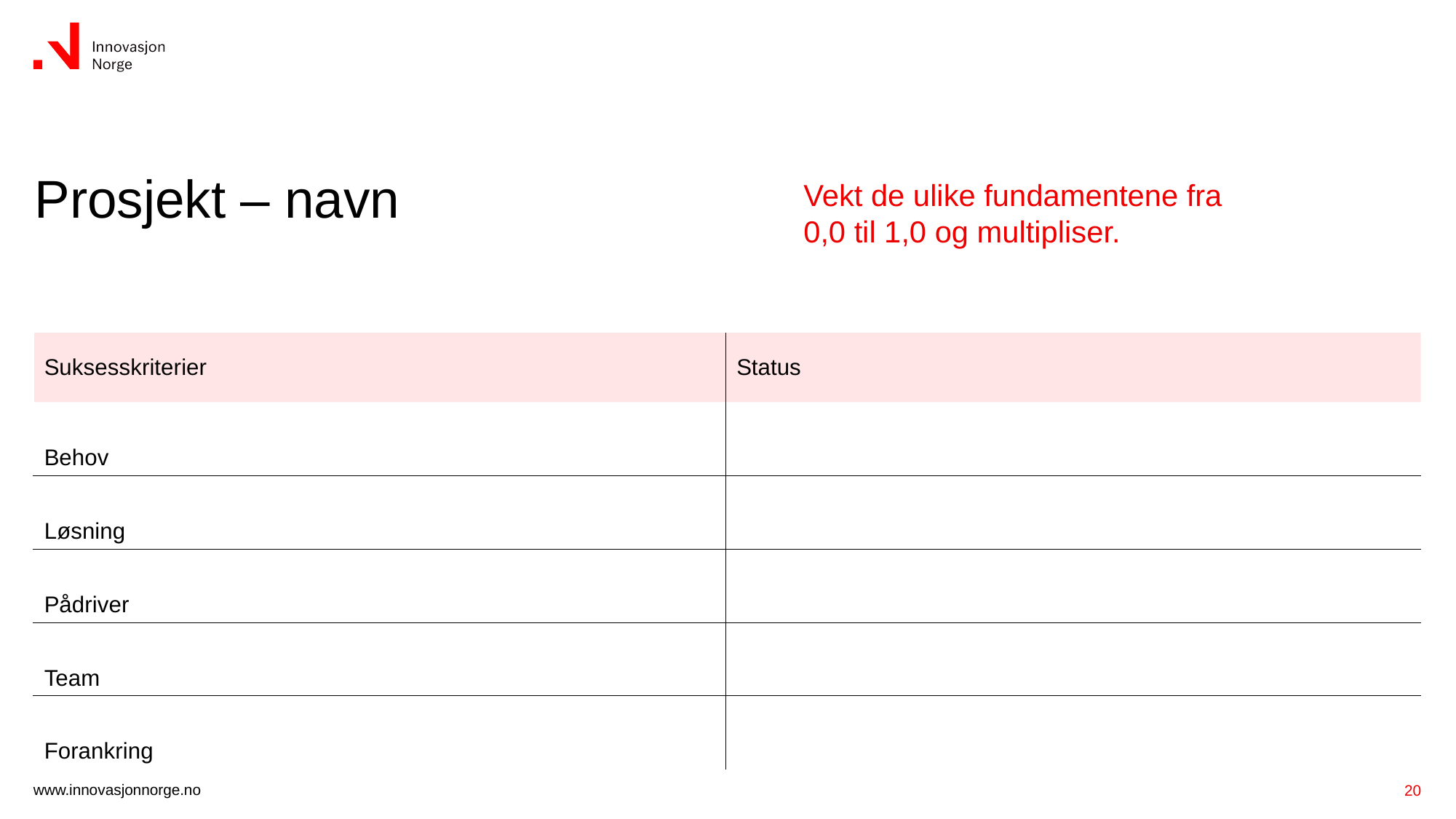

# Prosjekt – navn
Vekt de ulike fundamentene fra 0,0 til 1,0 og multipliser.
| Suksesskriterier | Status |
| --- | --- |
| Behov |  |
| Løsning |  |
| Pådriver |  |
| Team |  |
| Forankring |  |
20